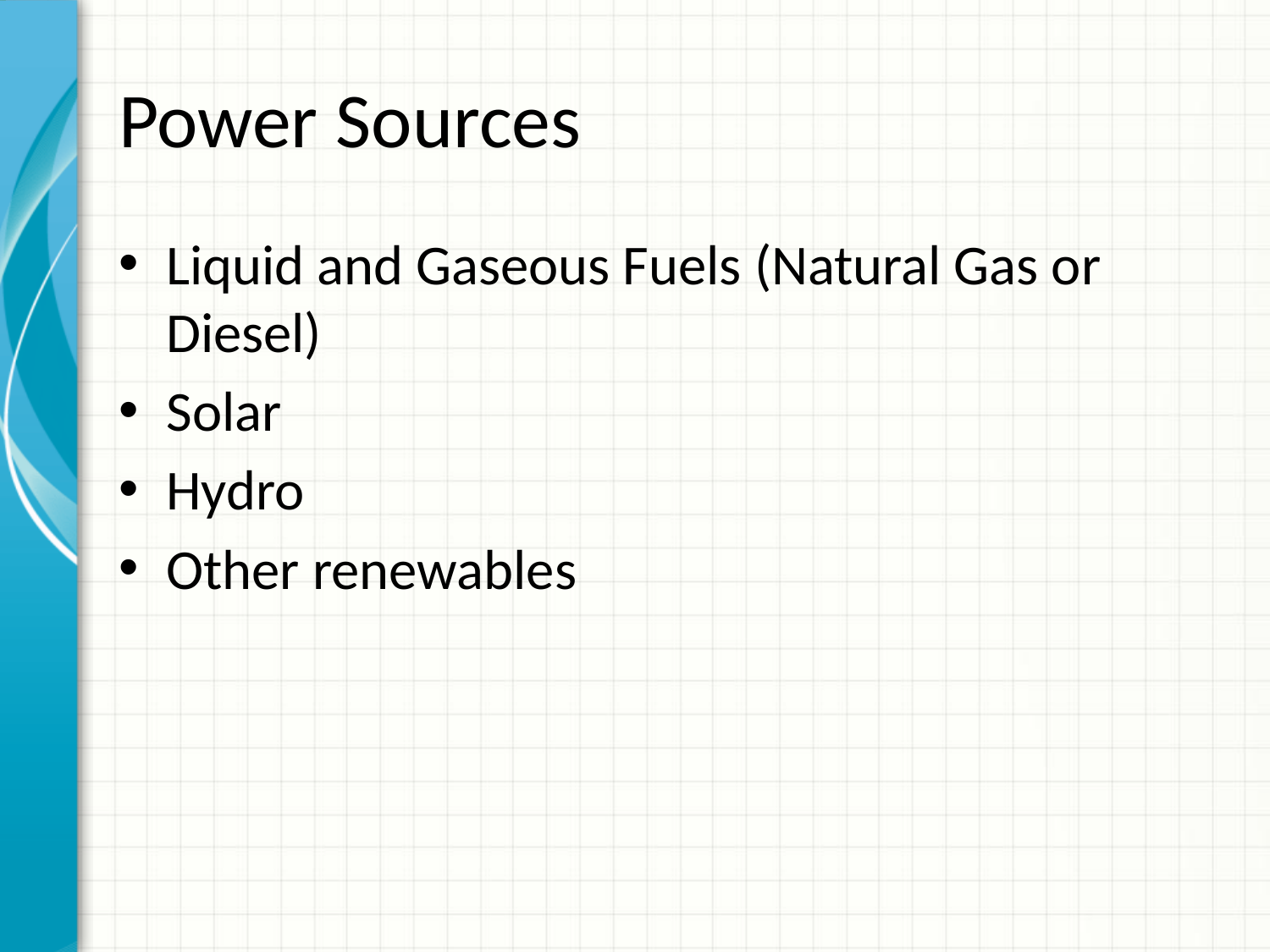

# Power Sources
Liquid and Gaseous Fuels (Natural Gas or Diesel)
Solar
Hydro
Other renewables